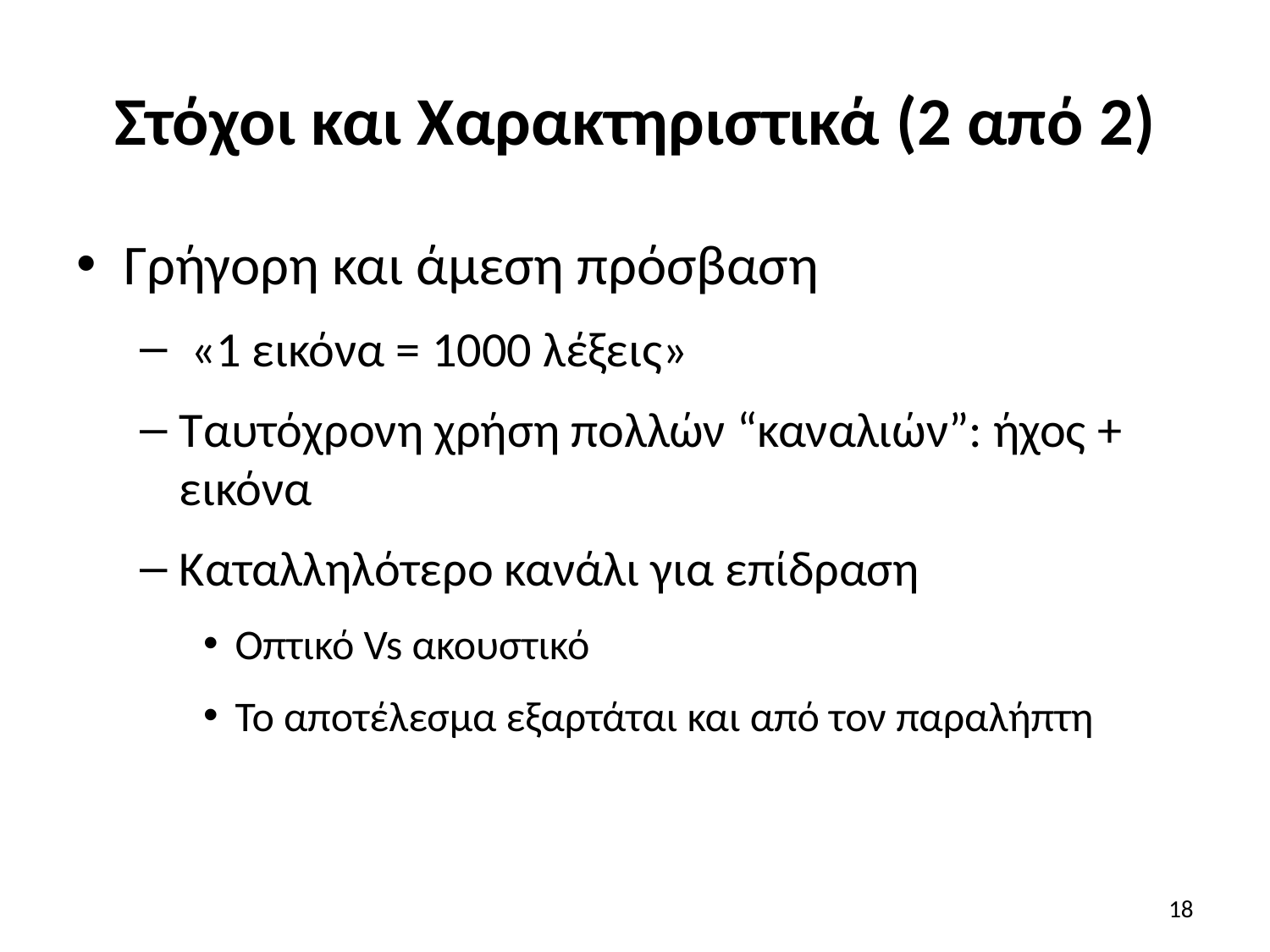

# Στόχοι και Χαρακτηριστικά (2 από 2)
Γρήγορη και άμεση πρόσβαση
 «1 εικόνα = 1000 λέξεις»
Ταυτόχρονη χρήση πολλών “καναλιών”: ήχος + εικόνα
Καταλληλότερο κανάλι για επίδραση
Οπτικό Vs ακουστικό
Το αποτέλεσμα εξαρτάται και από τον παραλήπτη
18